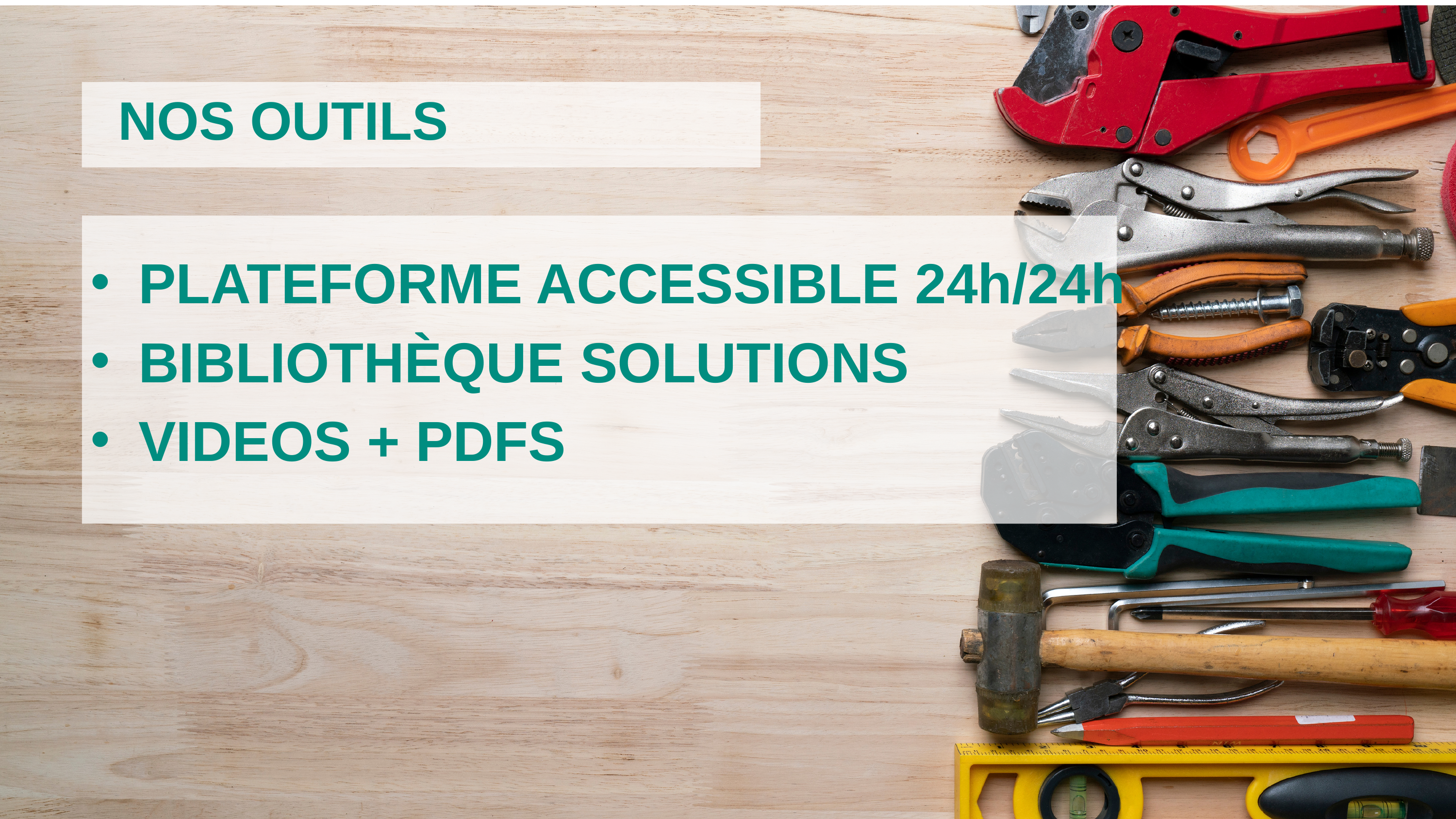

NOS OUTILS

PLATEFORME ACCESSIBLE 24h/24h
BIBLIOTHÈQUE SOLUTIONS
VIDEOS + PDFS